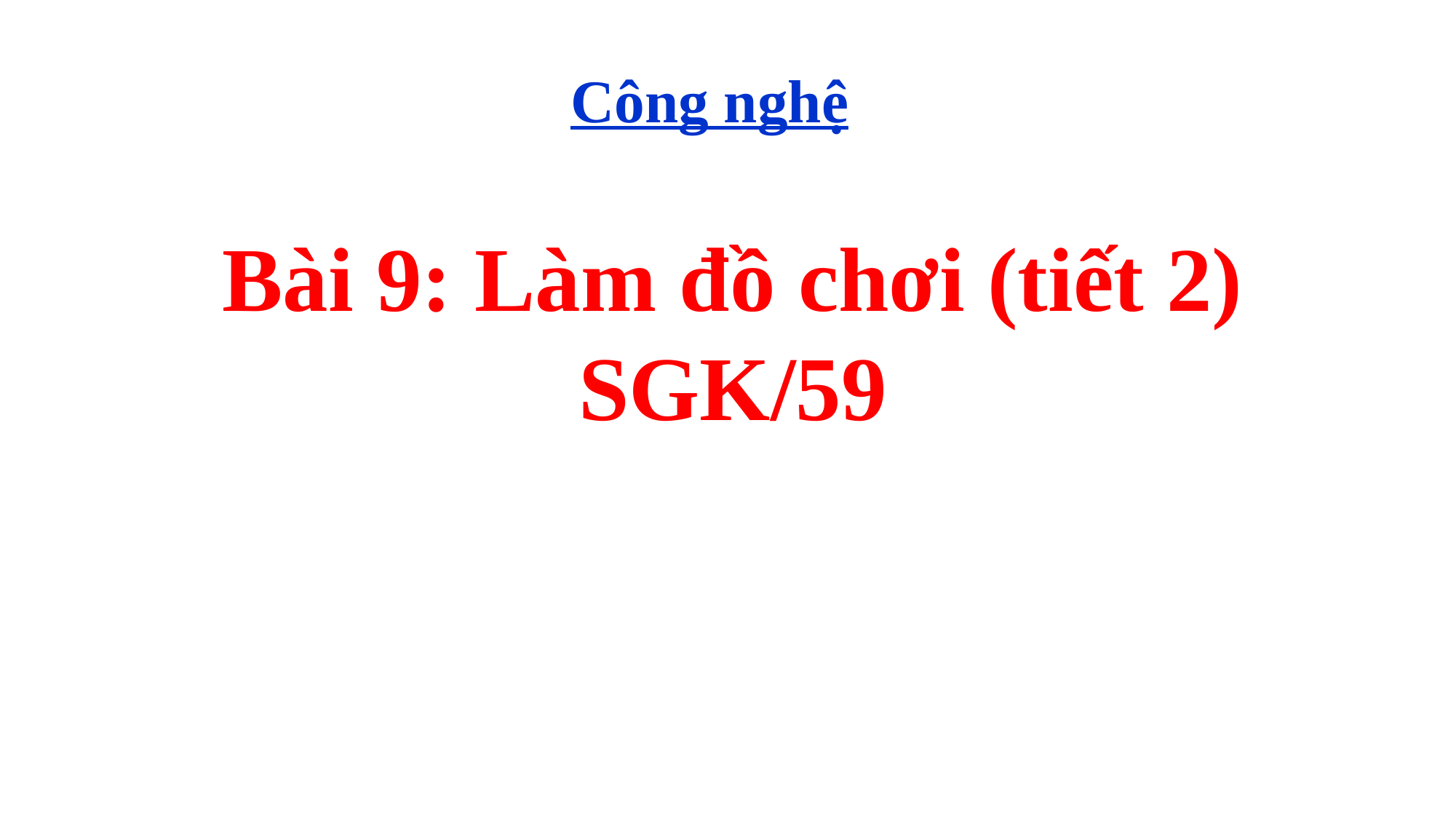

Công nghệ

Bài 9: Làm đồ chơi (tiết 2)
SGK/59